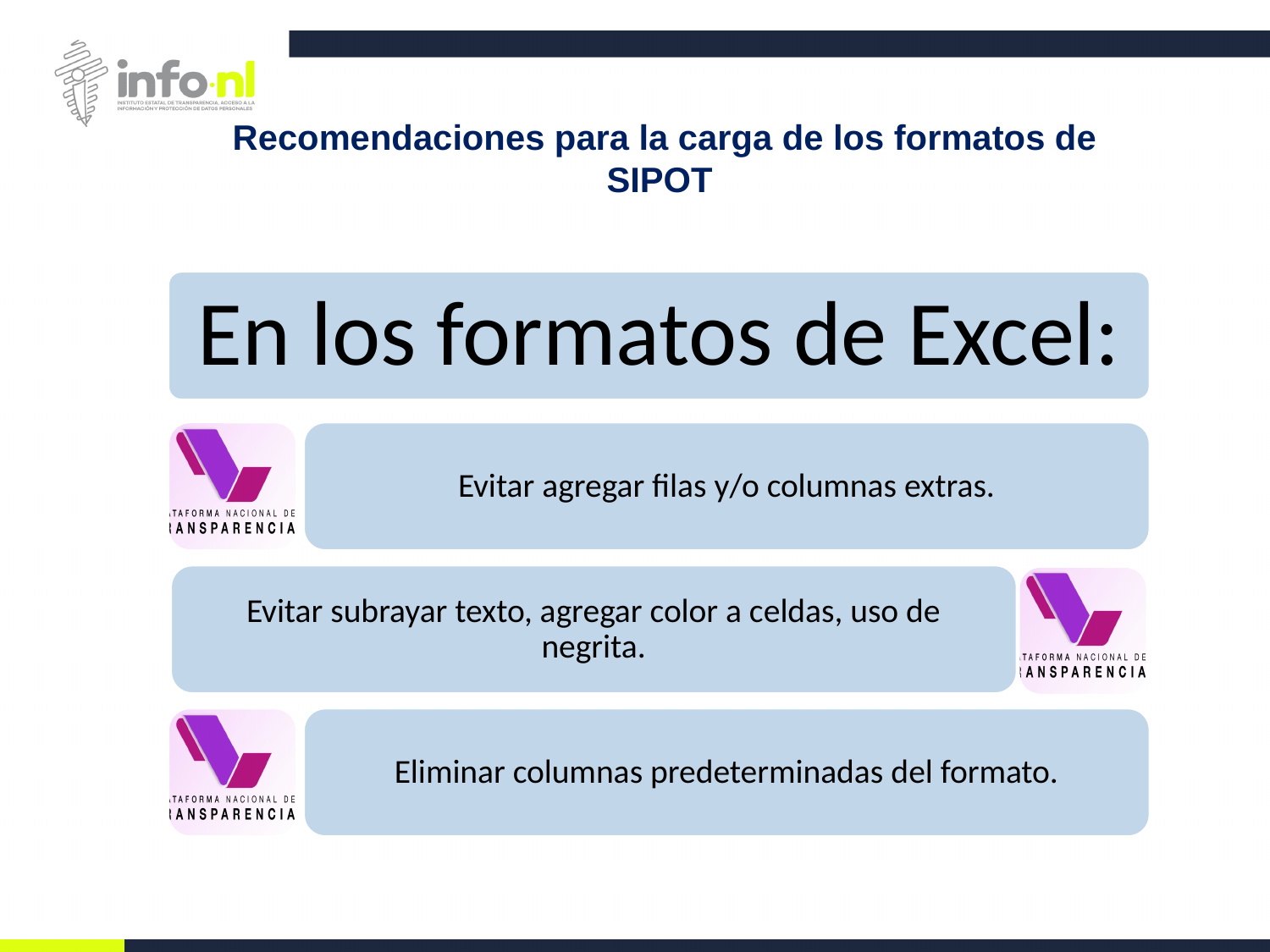

Recomendaciones para la carga de los formatos de SIPOT
En los formatos de Excel:

Evitar agregar filas y/o columnas extras.
Evitar subrayar texto, agregar color a celdas, uso de negrita.

Eliminar columnas predeterminadas del formato.